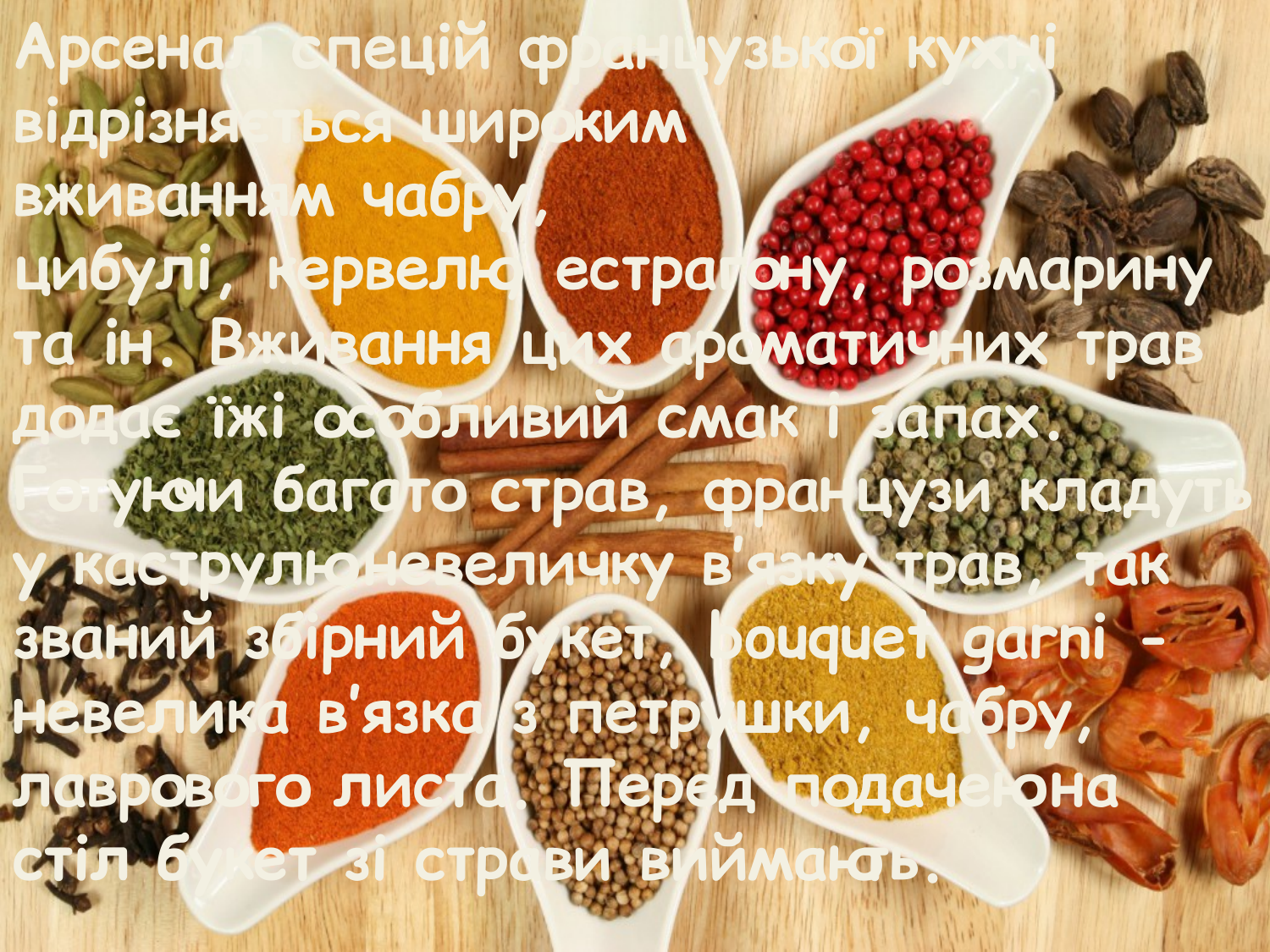

Арсенал спецій французької кухні відрізняється широким вживанням чабру, цибулі, кервелю, естрагону, розмарину та ін. Вживання цих ароматичних трав додає їжі особливий смак і запах. Готуючи багато страв, французи кладуть у каструлю невеличку в’язку трав, так званий збірний букет, bouquet garni - невелика в’язка з петрушки, чабру, лаврового листа. Перед подачею на стіл букет зі страви виймають.